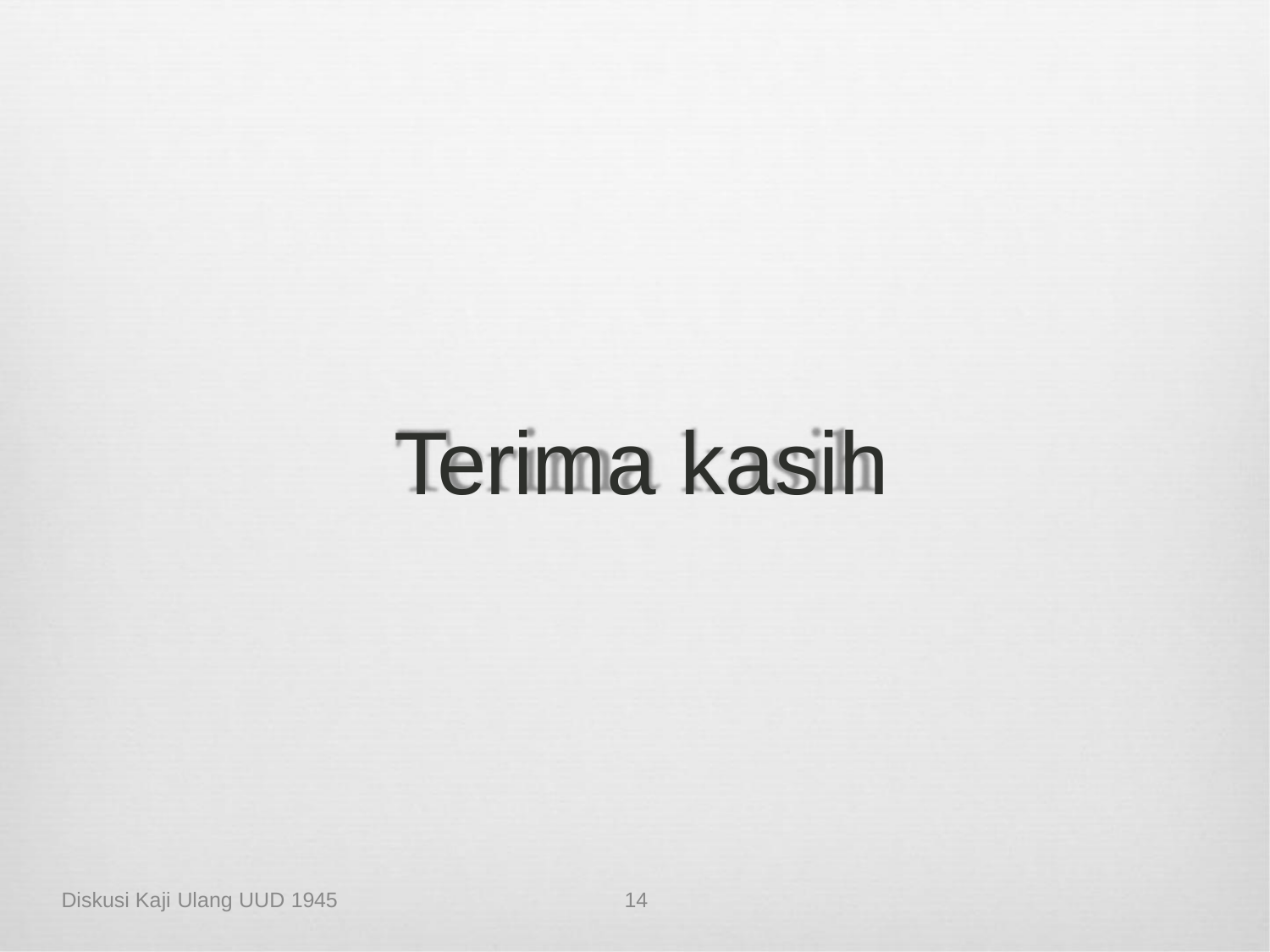

Terima kasih
Diskusi Kaji Ulang UUD 1945
14